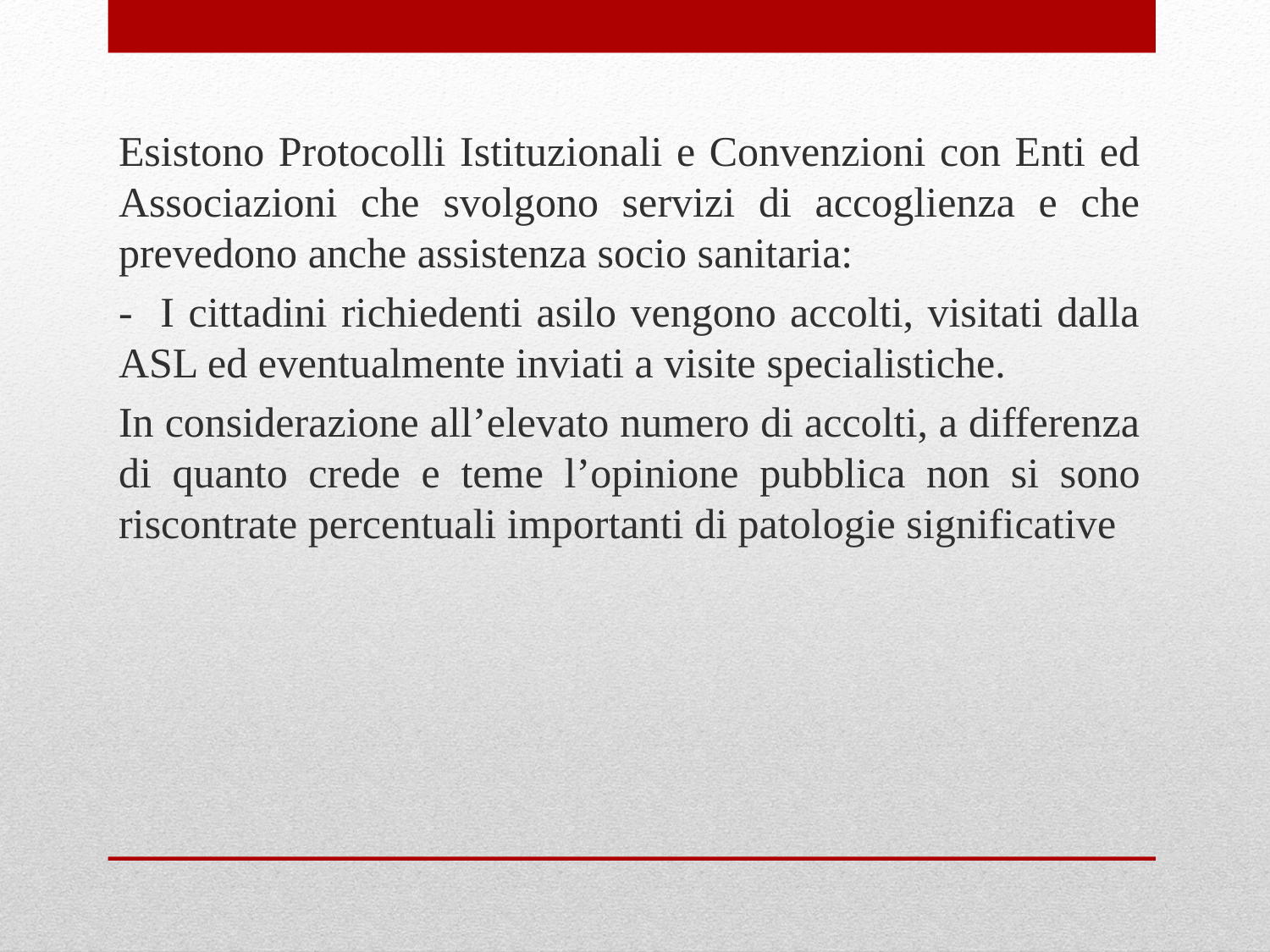

Esistono Protocolli Istituzionali e Convenzioni con Enti ed Associazioni che svolgono servizi di accoglienza e che prevedono anche assistenza socio sanitaria:
-  I cittadini richiedenti asilo vengono accolti, visitati dalla ASL ed eventualmente inviati a visite specialistiche.
In considerazione all’elevato numero di accolti, a differenza di quanto crede e teme l’opinione pubblica non si sono riscontrate percentuali importanti di patologie significative